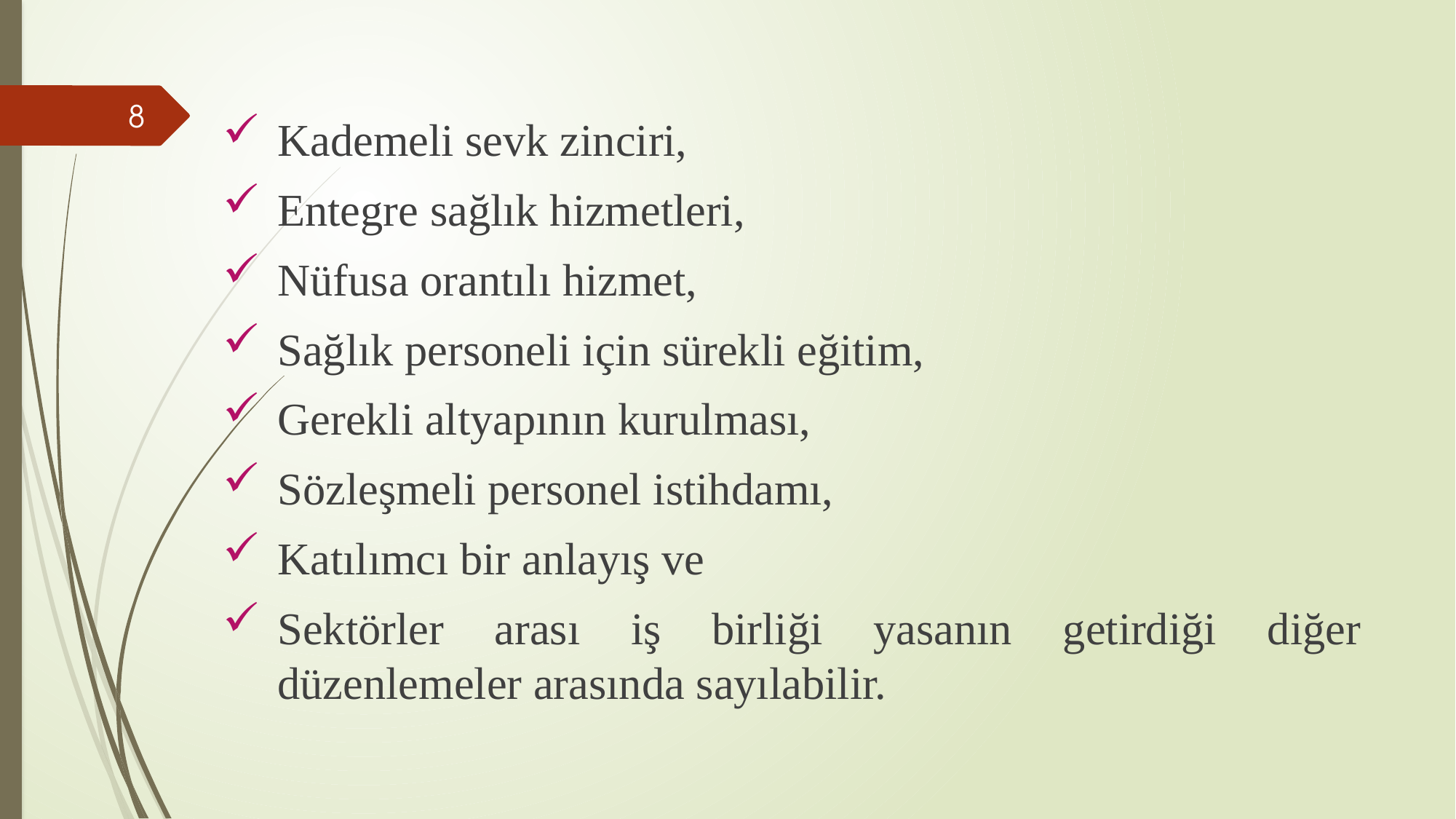

Kademeli sevk zinciri,
Entegre sağlık hizmetleri,
Nüfusa orantılı hizmet,
Sağlık personeli için sürekli eğitim,
Gerekli altyapının kurulması,
Sözleşmeli personel istihdamı,
Katılımcı bir anlayış ve
Sektörler arası iş birliği yasanın getirdiği diğer düzenlemeler arasında sayılabilir.
8